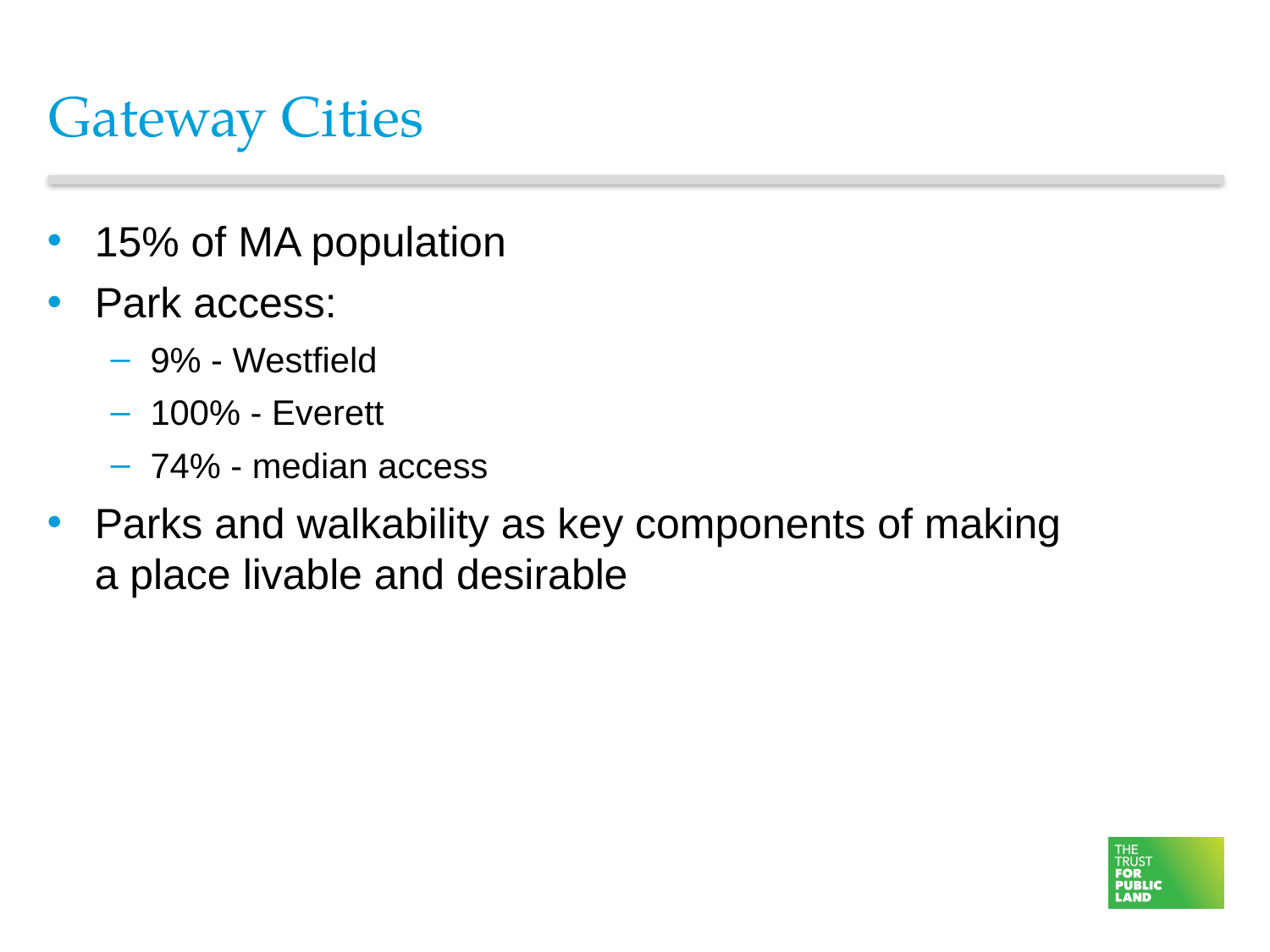

# Gateway Cities
15% of MA population
Park access:
9% - Westfield
100% - Everett
74% - median access
Parks and walkability as key components of making a place livable and desirable